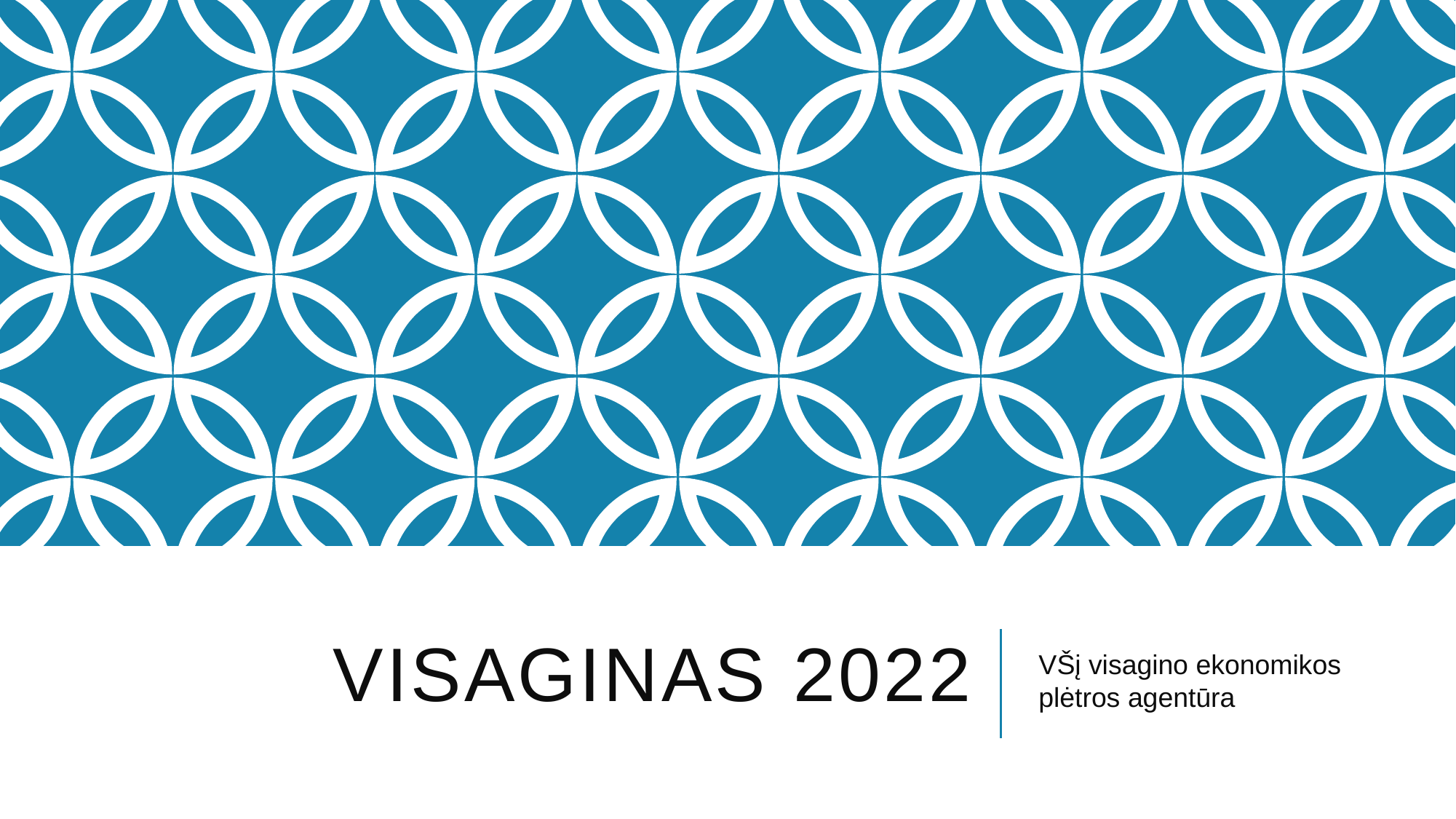

# Visaginas 2022
VŠį visagino ekonomikos plėtros agentūra